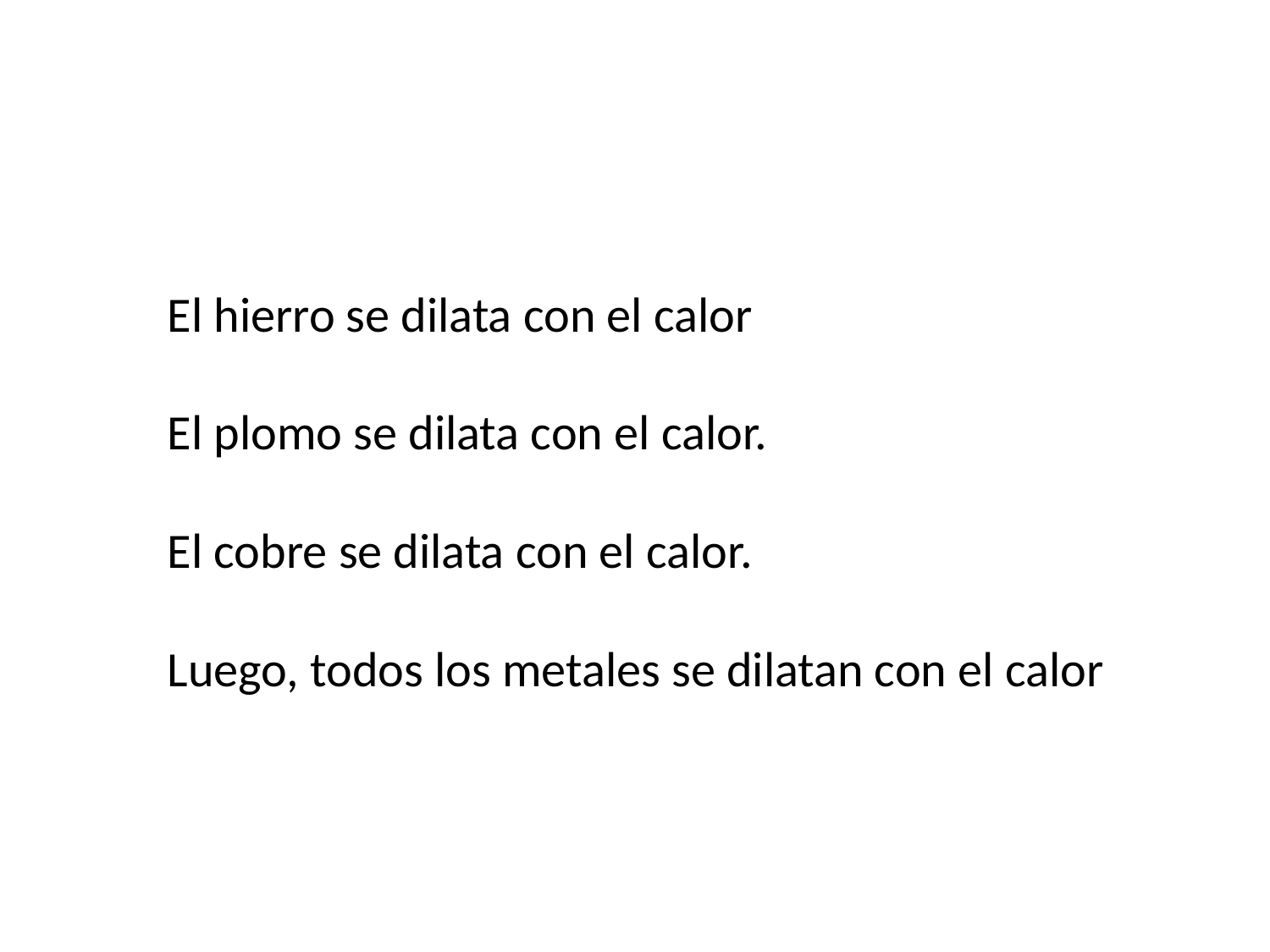

El hierro se dilata con el calor

El plomo se dilata con el calor.

El cobre se dilata con el calor.

Luego, todos los metales se dilatan con el calor